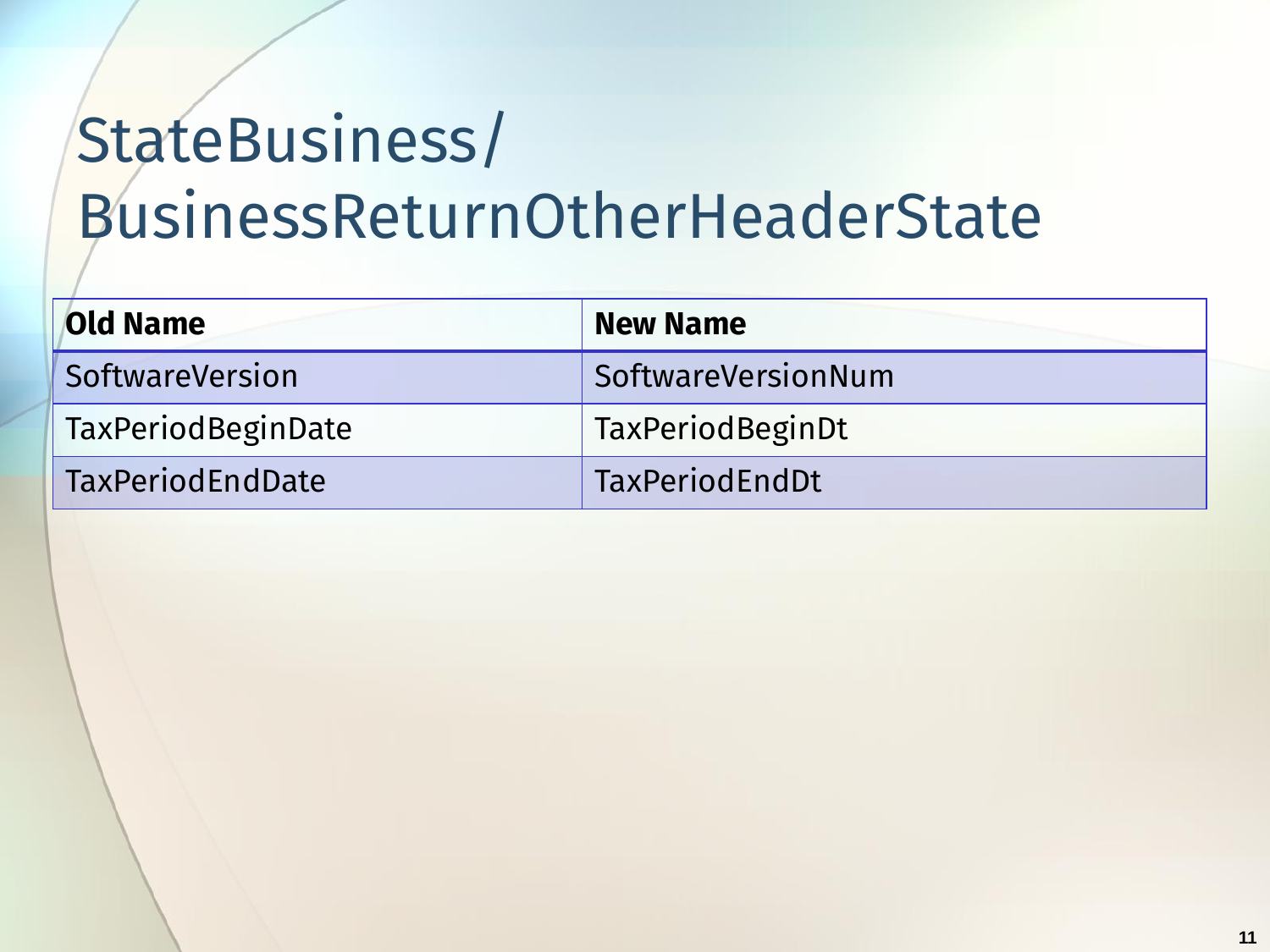

# StateBusiness/ BusinessReturnOtherHeaderState
| Old Name | New Name |
| --- | --- |
| SoftwareVersion | SoftwareVersionNum |
| TaxPeriodBeginDate | TaxPeriodBeginDt |
| TaxPeriodEndDate | TaxPeriodEndDt |
11